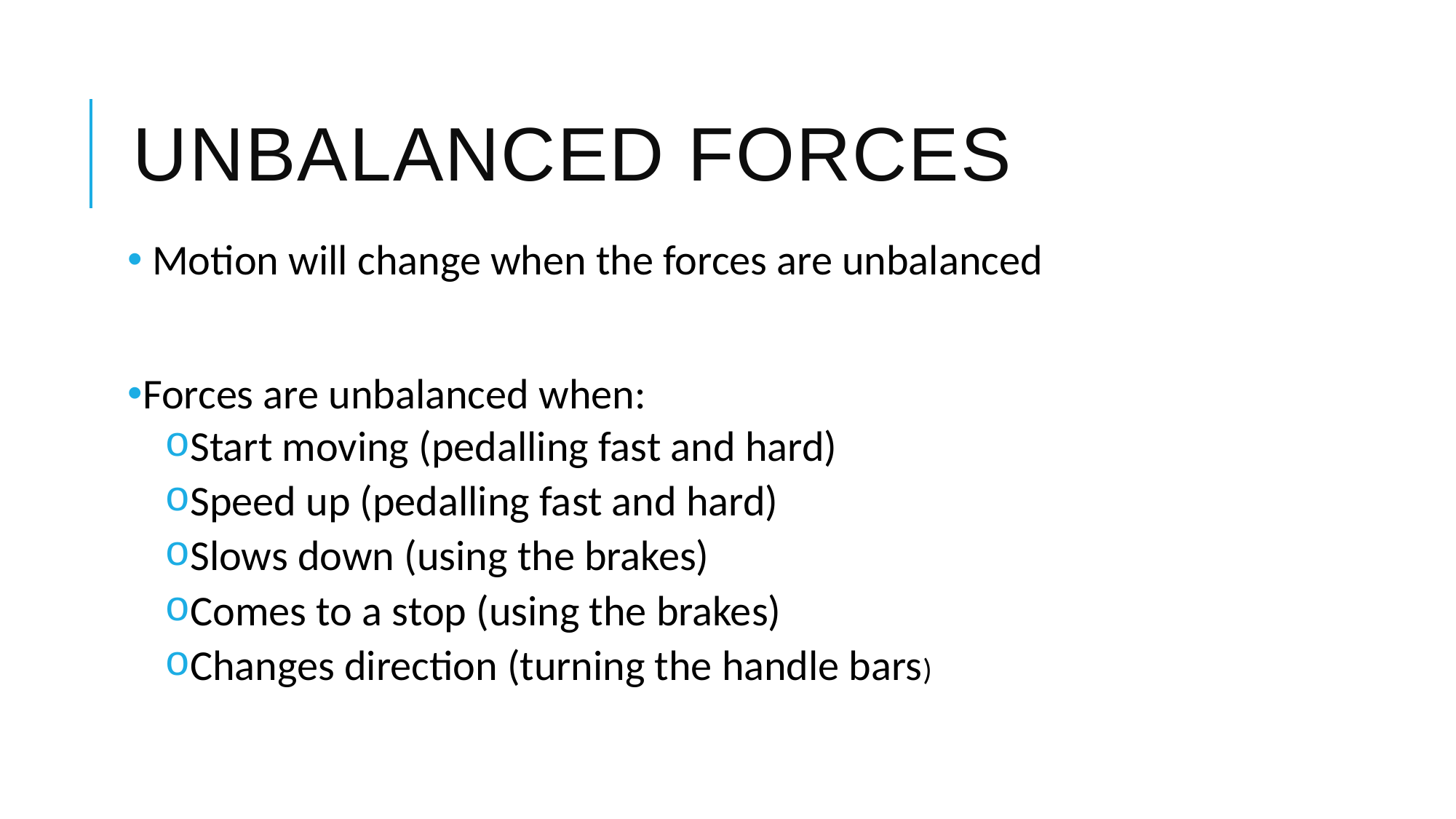

# Unbalanced forces
 Motion will change when the forces are unbalanced

Forces are unbalanced when:
Start moving (pedalling fast and hard)
Speed up (pedalling fast and hard)
Slows down (using the brakes)
Comes to a stop (using the brakes)
Changes direction (turning the handle bars)